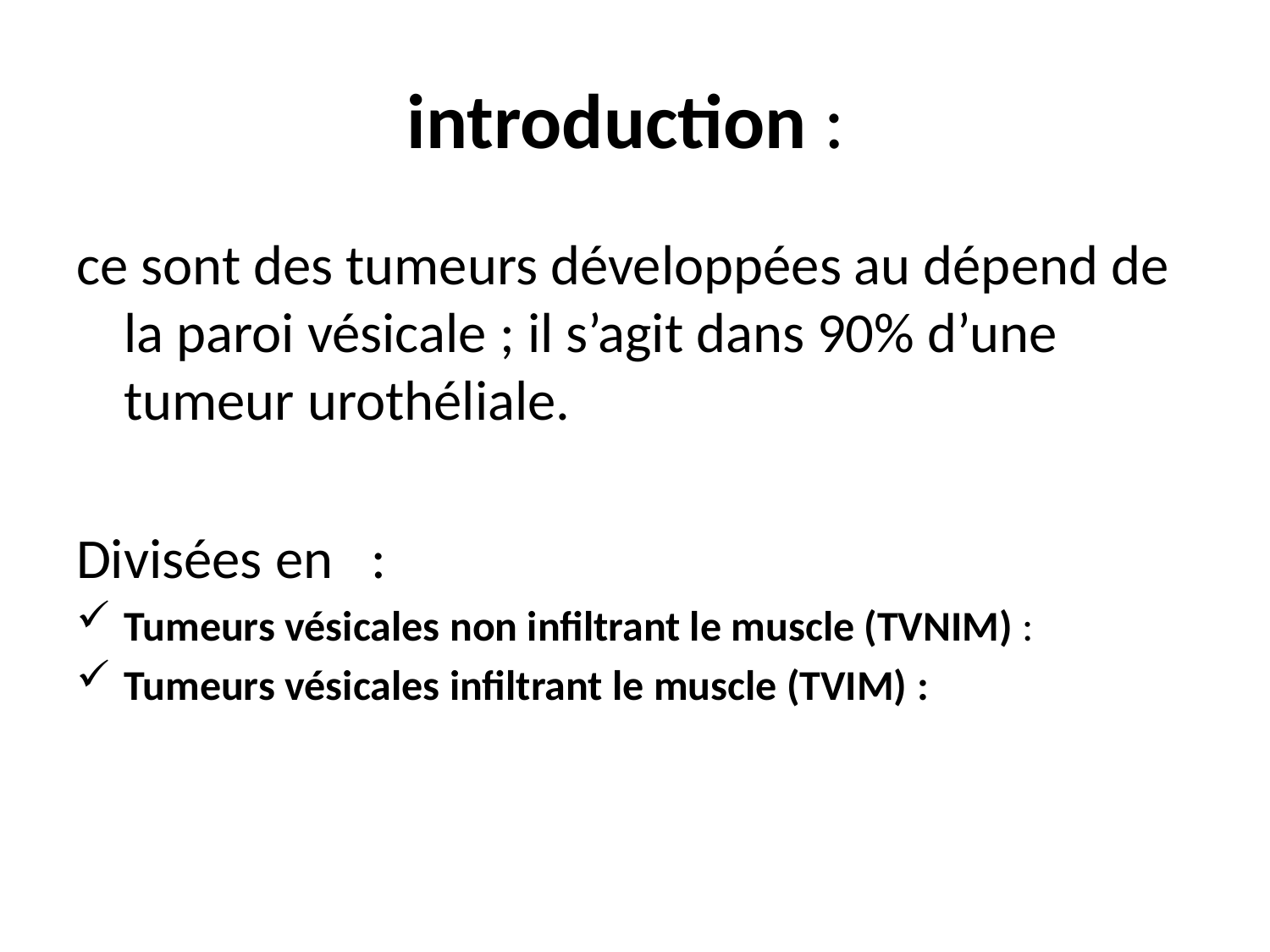

# introduction :
ce sont des tumeurs développées au dépend de la paroi vésicale ; il s’agit dans 90% d’une tumeur urothéliale.

Divisées en   :
Tumeurs vésicales non infiltrant le muscle (TVNIM) :
Tumeurs vésicales infiltrant le muscle (TVIM) :